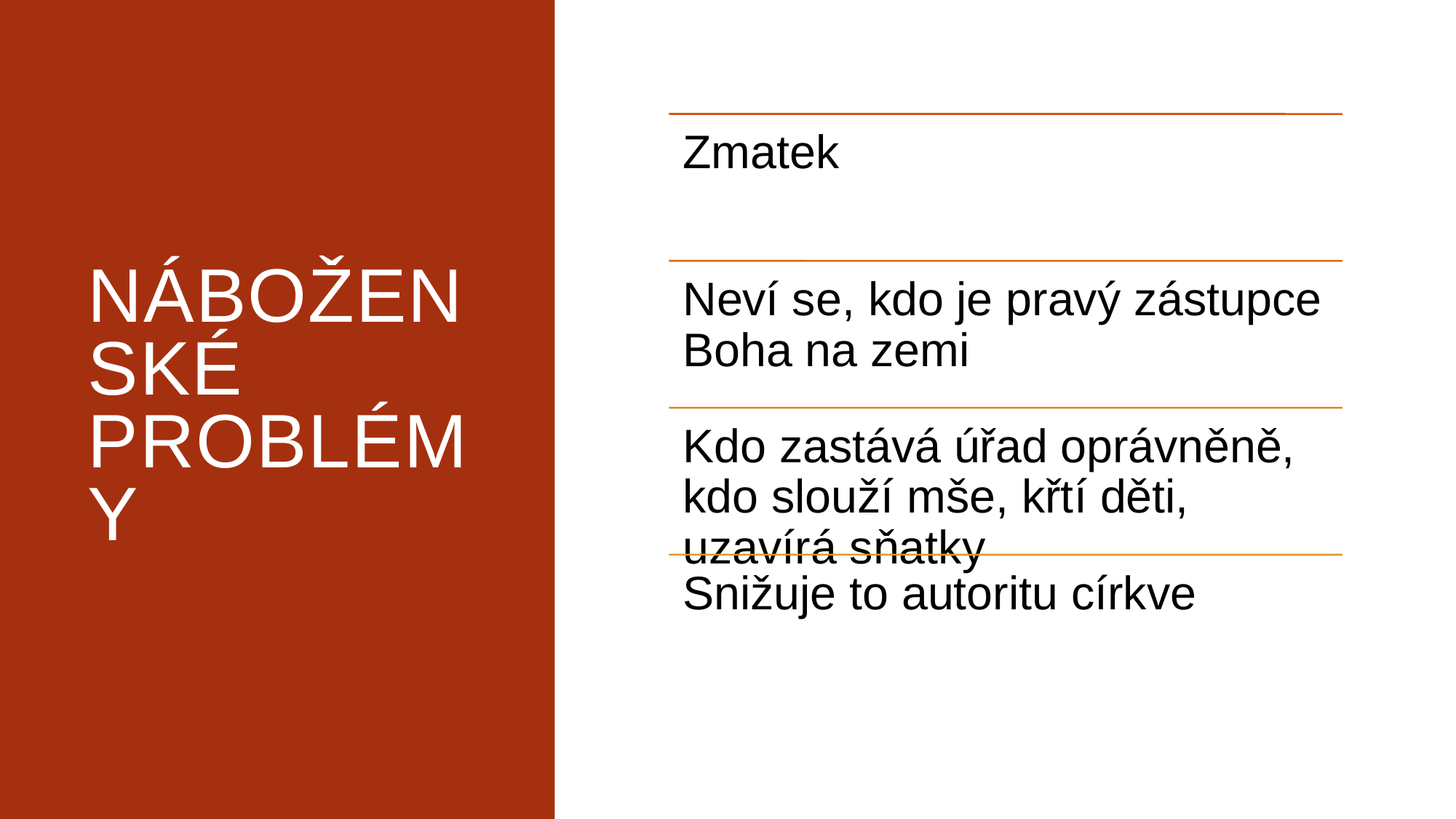

# Náboženské problémy
Zmatek
Neví se, kdo je pravý zástupce Boha na zemi
Kdo zastává úřad oprávněně, kdo slouží mše, křtí děti, uzavírá sňatky
Snižuje to autoritu církve